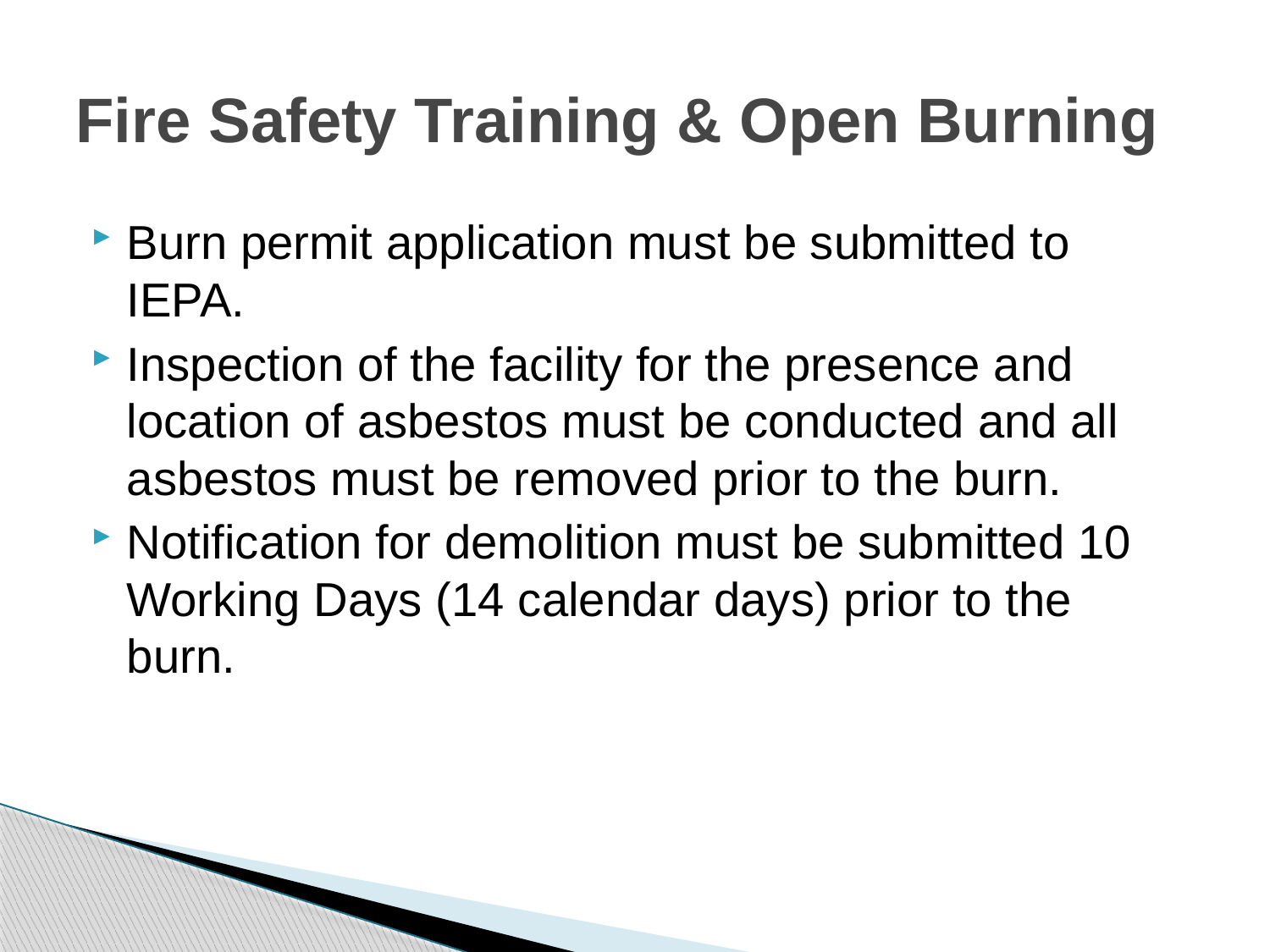

# Fire Safety Training & Open Burning
Burn permit application must be submitted to IEPA.
Inspection of the facility for the presence and location of asbestos must be conducted and all asbestos must be removed prior to the burn.
Notification for demolition must be submitted 10 Working Days (14 calendar days) prior to the burn.